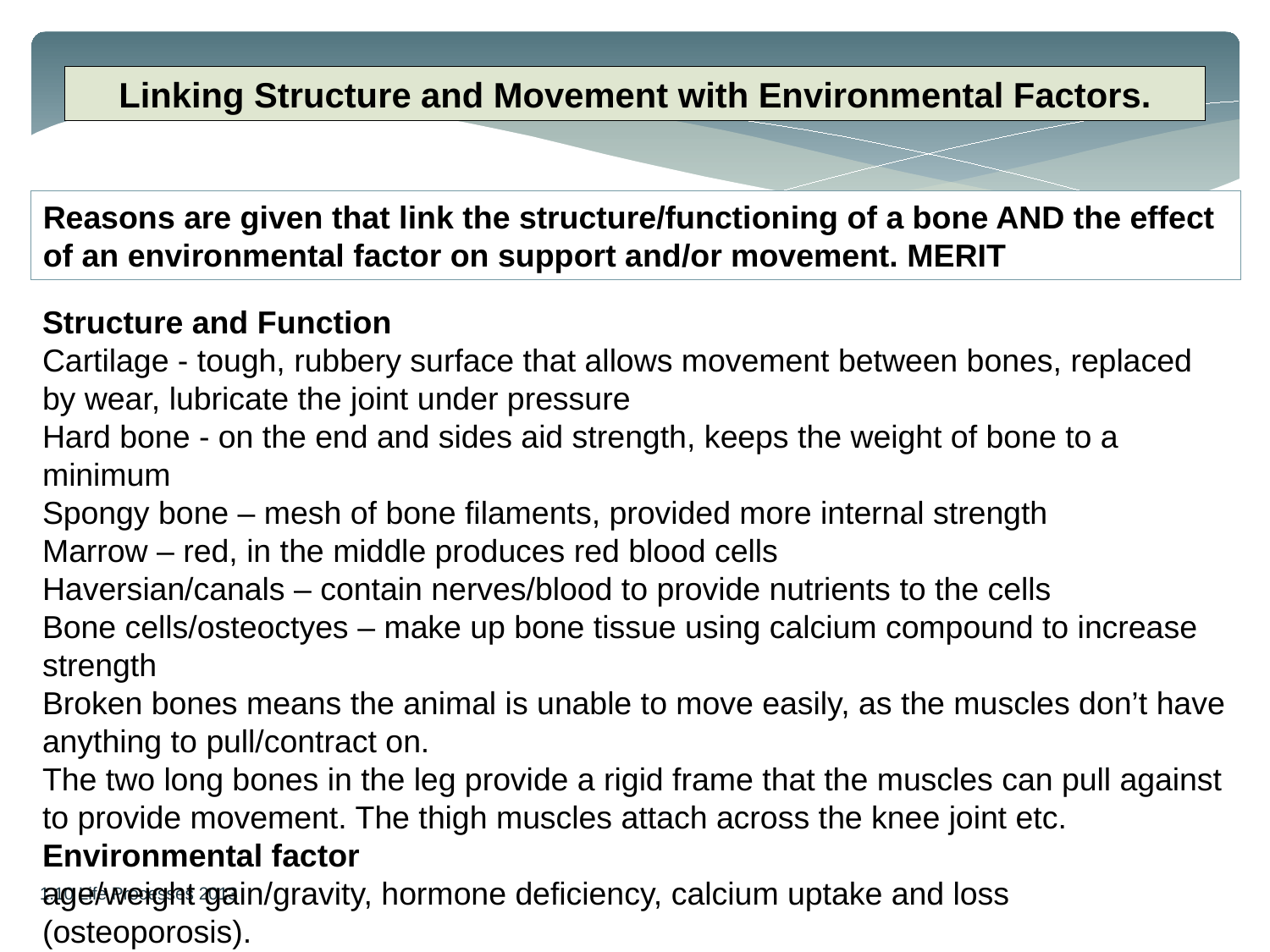

Linking Structure and Movement with Environmental Factors.
Reasons are given that link the structure/functioning of a bone AND the effect of an environmental factor on support and/or movement. MERIT
Structure and Function
Cartilage - tough, rubbery surface that allows movement between bones, replaced by wear, lubricate the joint under pressure
Hard bone - on the end and sides aid strength, keeps the weight of bone to a minimum
Spongy bone – mesh of bone filaments, provided more internal strength
Marrow – red, in the middle produces red blood cells
Haversian/canals – contain nerves/blood to provide nutrients to the cells
Bone cells/osteoctyes – make up bone tissue using calcium compound to increase strength
Broken bones means the animal is unable to move easily, as the muscles don’t have anything to pull/contract on.
The two long bones in the leg provide a rigid frame that the muscles can pull against to provide movement. The thigh muscles attach across the knee joint etc.
Environmental factor
age/weight gain/gravity, hormone deficiency, calcium uptake and loss (osteoporosis).
1.10 Life Processes 2013